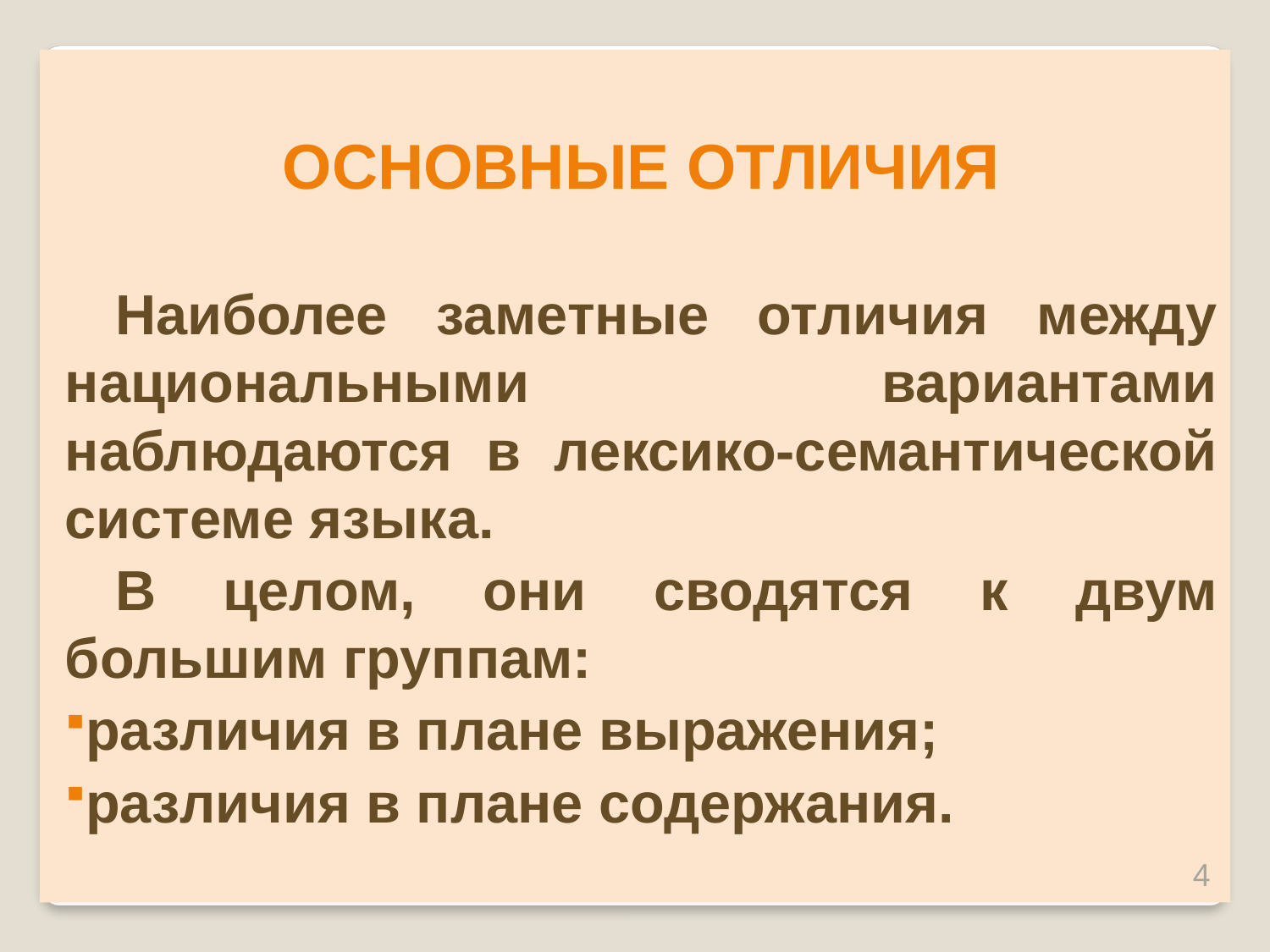

ОСНОВНЫЕ ОТЛИЧИЯ

Наиболее заметные отличия между национальными вариантами наблюдаются в лексико-семантической системе языка.
В целом, они сводятся к двум большим группам:
различия в плане выражения;
различия в плане содержания.
4